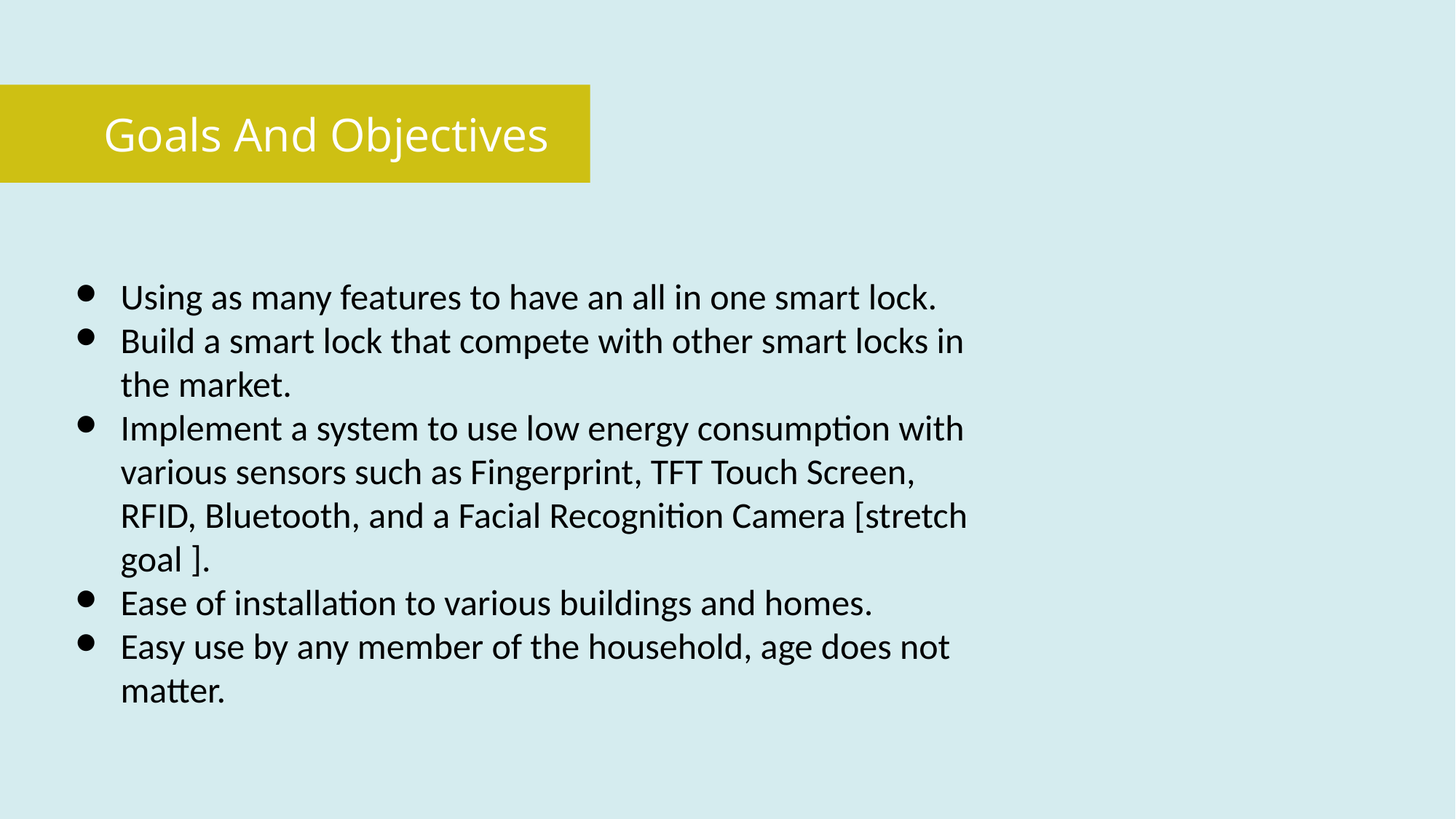

Goals And Objectives
Using as many features to have an all in one smart lock.
Build a smart lock that compete with other smart locks in the market.
Implement a system to use low energy consumption with various sensors such as Fingerprint, TFT Touch Screen, RFID, Bluetooth, and a Facial Recognition Camera [stretch goal ].
Ease of installation to various buildings and homes.
Easy use by any member of the household, age does not matter.